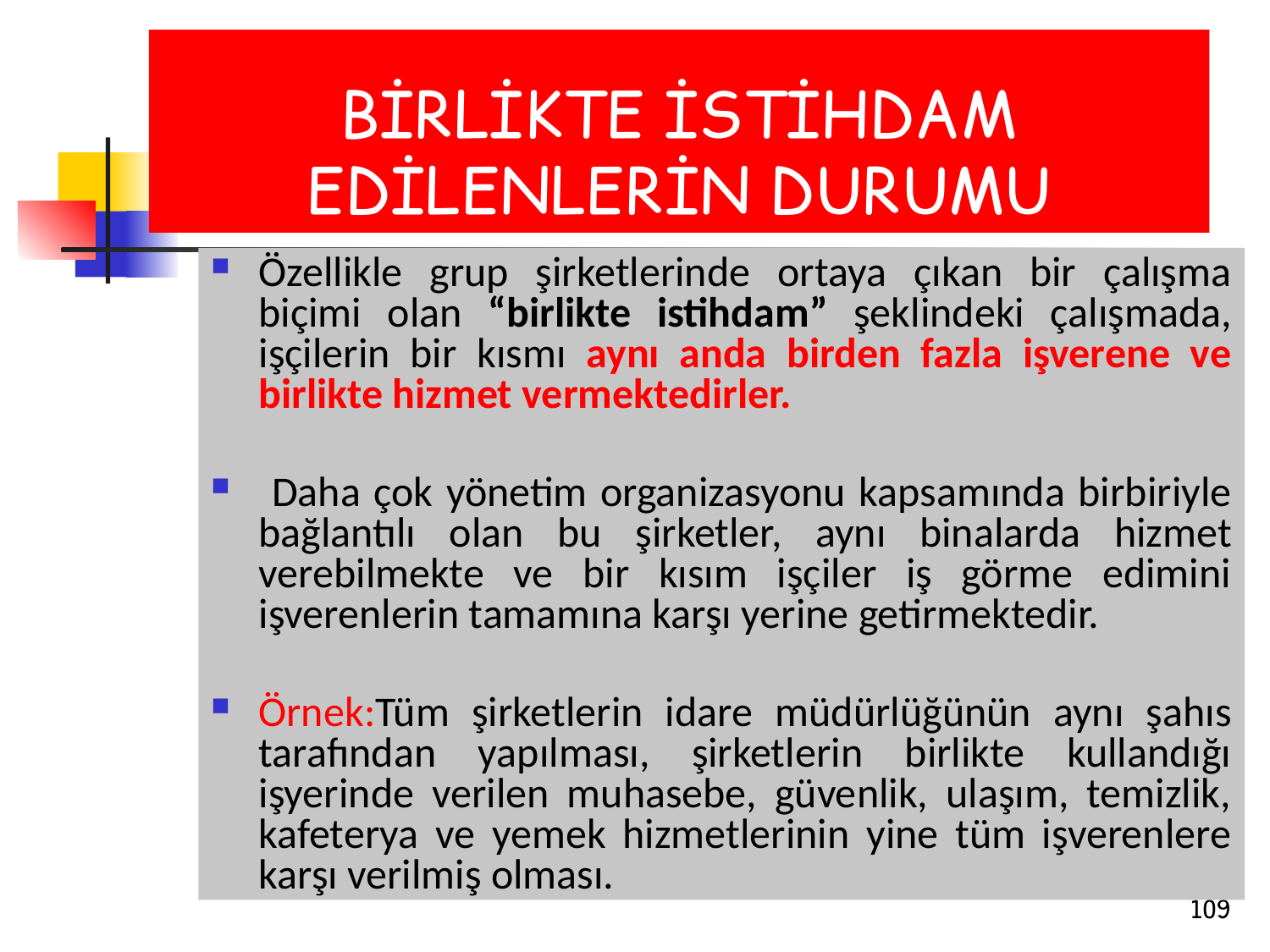

# BİRLİKTE İSTİHDAM EDİLENLERİN DURUMU
Özellikle grup şirketlerinde ortaya çıkan bir çalışma biçimi olan “birlikte istihdam” şeklindeki çalışmada, işçilerin bir kısmı aynı anda birden fazla işverene ve birlikte hizmet vermektedirler.

 Daha çok yönetim organizasyonu kapsamında birbiriyle bağlantılı olan bu şirketler, aynı binalarda hizmet verebilmekte ve bir kısım işçiler iş görme edimini işverenlerin tamamına karşı yerine getirmektedir.

Örnek:Tüm şirketlerin idare müdürlüğünün aynı şahıs tarafından yapılması, şirketlerin birlikte kullandığı işyerinde verilen muhasebe, güvenlik, ulaşım, temizlik, kafeterya ve yemek hizmetlerinin yine tüm işverenlere karşı verilmiş olması.
109